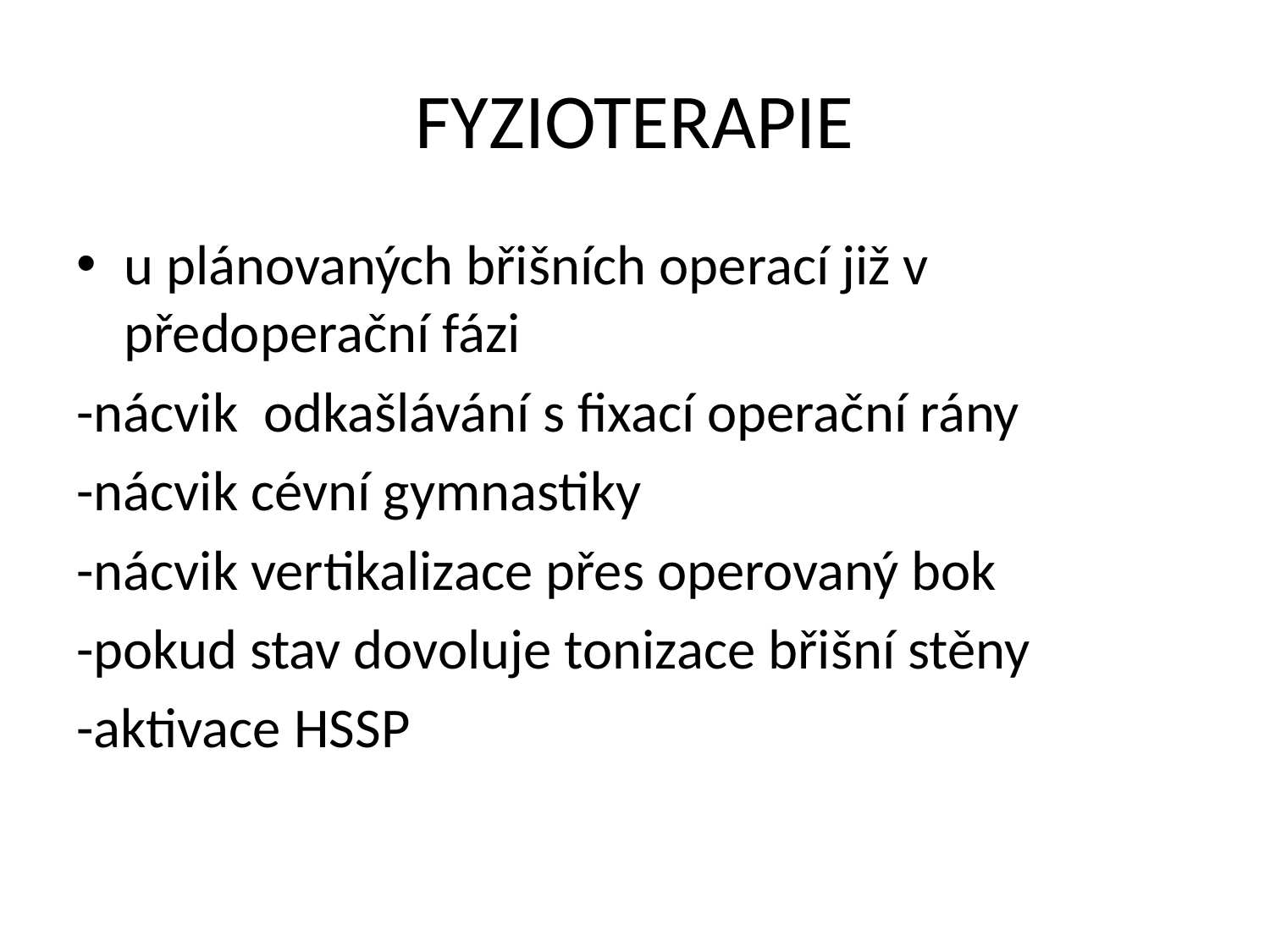

# FYZIOTERAPIE
u plánovaných břišních operací již v předoperační fázi
-nácvik  odkašlávání s fixací operační rány
-nácvik cévní gymnastiky
-nácvik vertikalizace přes operovaný bok
-pokud stav dovoluje tonizace břišní stěny
-aktivace HSSP